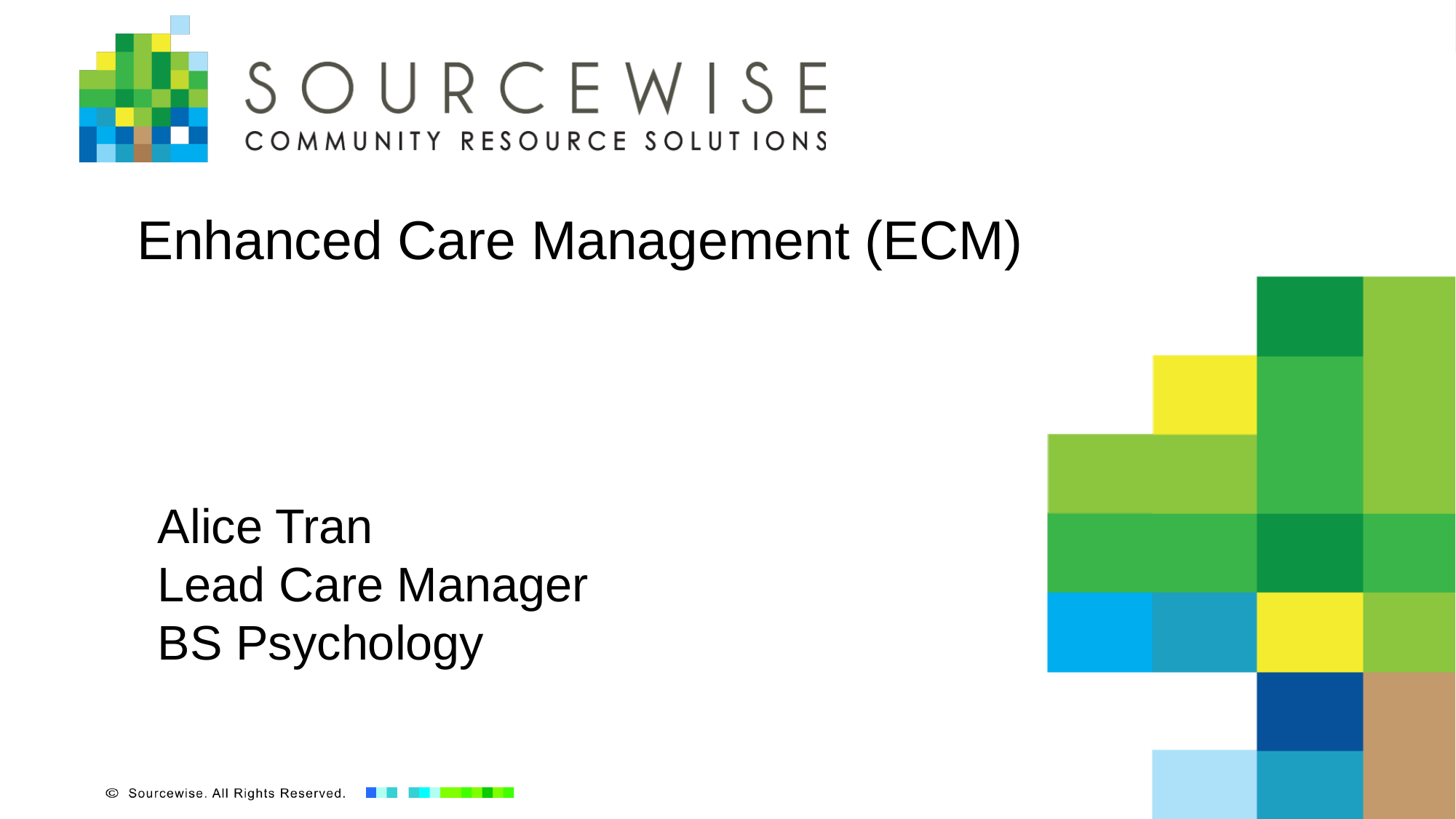

Enhanced Care Management (ECM) - Sourcewise
Alice Tran
Lead Care Manager
BS Psychology